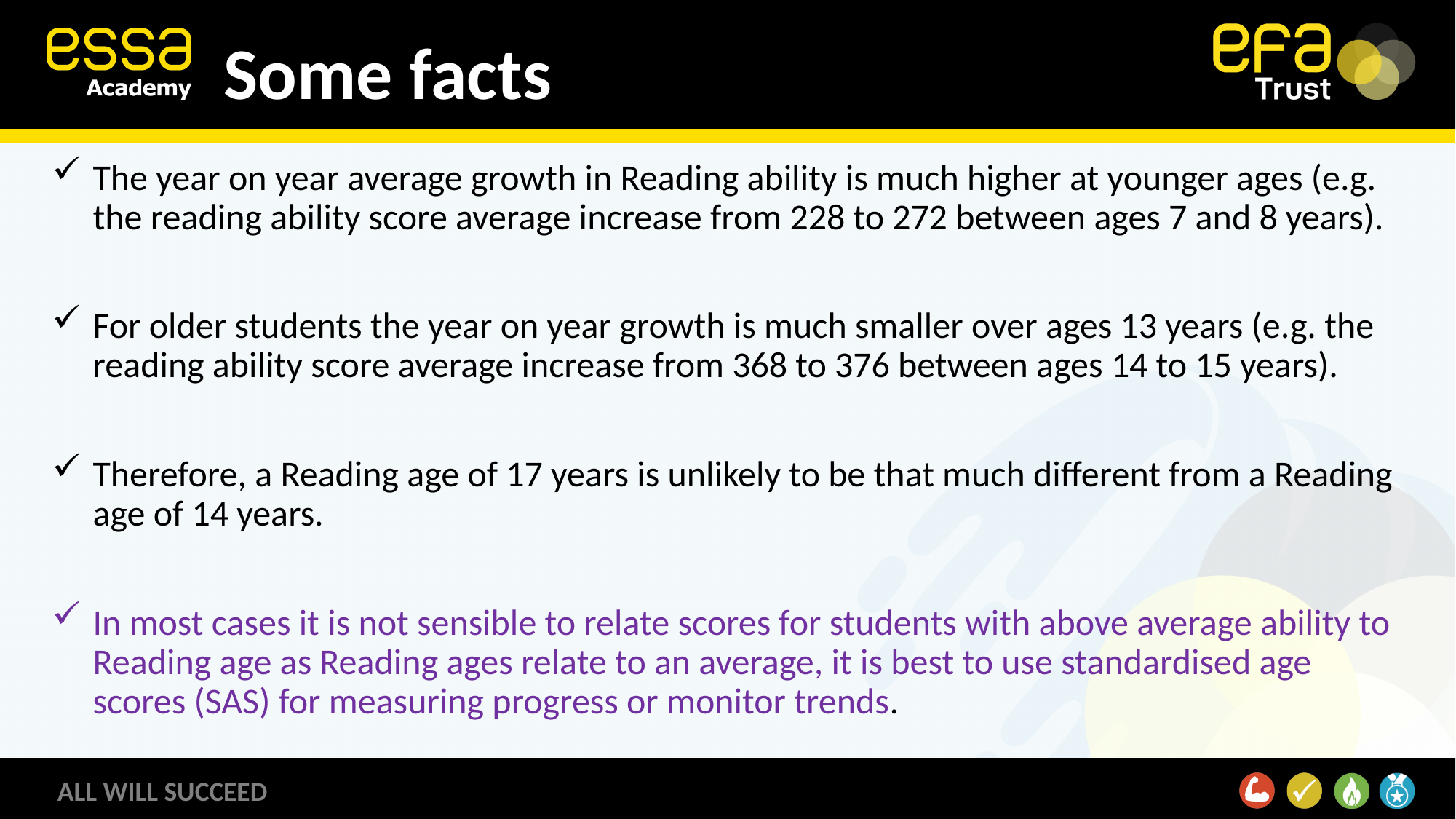

Some facts
The year on year average growth in Reading ability is much higher at younger ages (e.g. the reading ability score average increase from 228 to 272 between ages 7 and 8 years).

For older students the year on year growth is much smaller over ages 13 years (e.g. the reading ability score average increase from 368 to 376 between ages 14 to 15 years).

Therefore, a Reading age of 17 years is unlikely to be that much different from a Reading age of 14 years.

In most cases it is not sensible to relate scores for students with above average ability to Reading age as Reading ages relate to an average, it is best to use standardised age scores (SAS) for measuring progress or monitor trends.